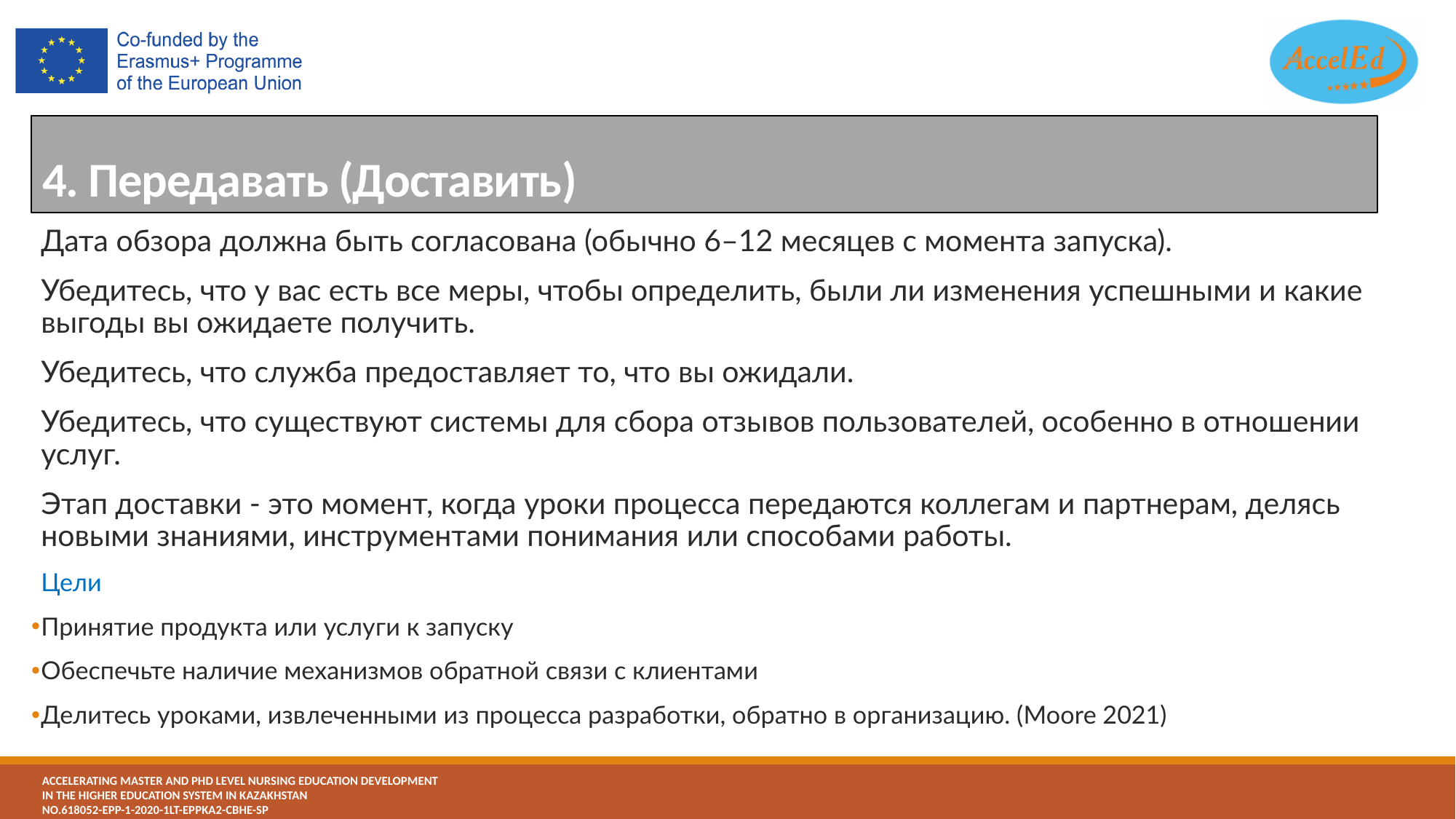

# 4. Передавать (Доставить)
Дата обзора должна быть согласована (обычно 6–12 месяцев с момента запуска).
Убедитесь, что у вас есть все меры, чтобы определить, были ли изменения успешными и какие выгоды вы ожидаете получить.
Убедитесь, что служба предоставляет то, что вы ожидали.
Убедитесь, что существуют системы для сбора отзывов пользователей, особенно в отношении услуг.
Этап доставки - это момент, когда уроки процесса передаются коллегам и партнерам, делясь новыми знаниями, инструментами понимания или способами работы.
Цели
Принятие продукта или услуги к запуску
Обеспечьте наличие механизмов обратной связи с клиентами
Делитесь уроками, извлеченными из процесса разработки, обратно в организацию. (Moore 2021)